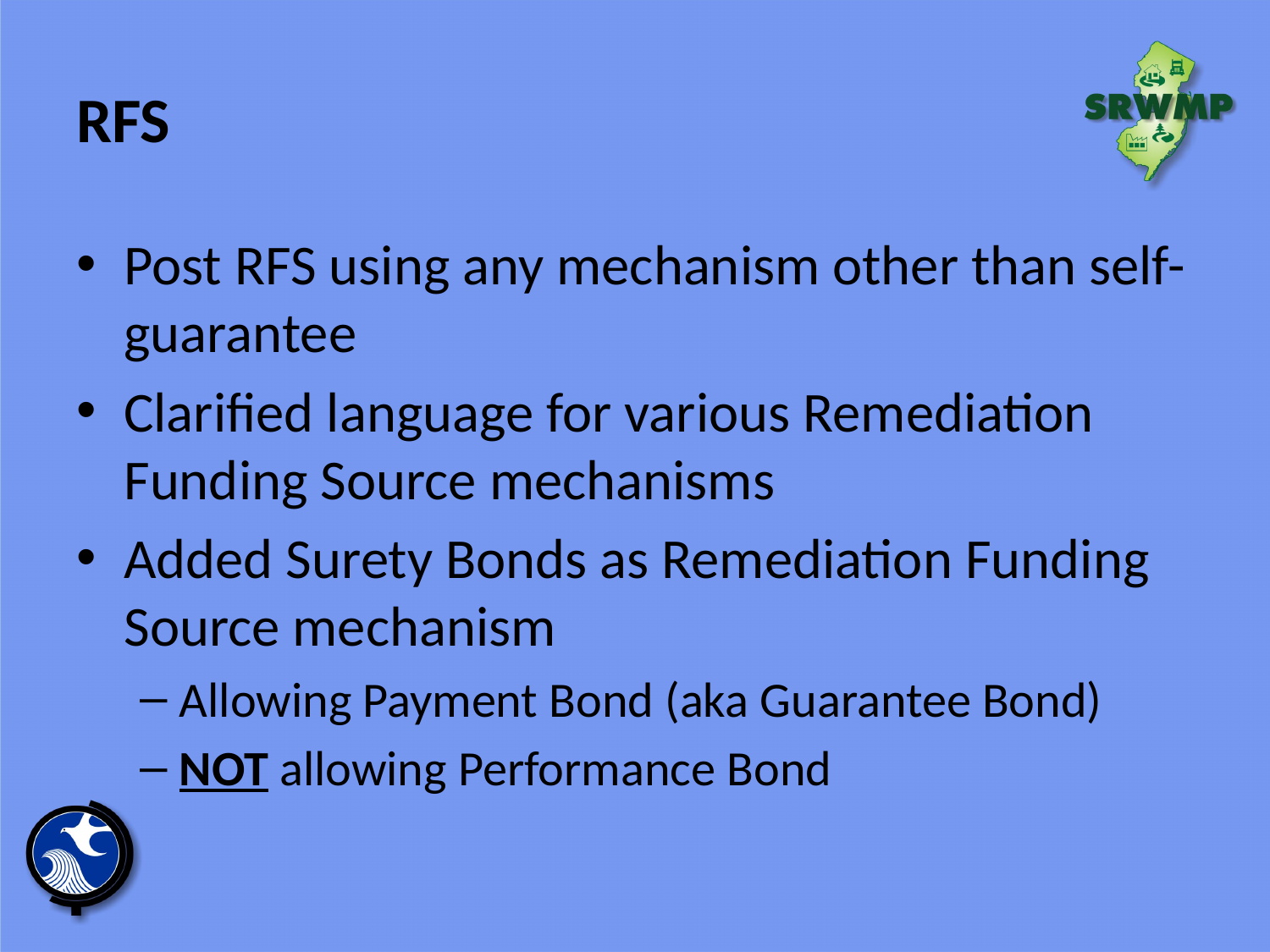

# RFS
Post RFS using any mechanism other than self-guarantee
Clarified language for various Remediation Funding Source mechanisms
Added Surety Bonds as Remediation Funding Source mechanism
Allowing Payment Bond (aka Guarantee Bond)
NOT allowing Performance Bond